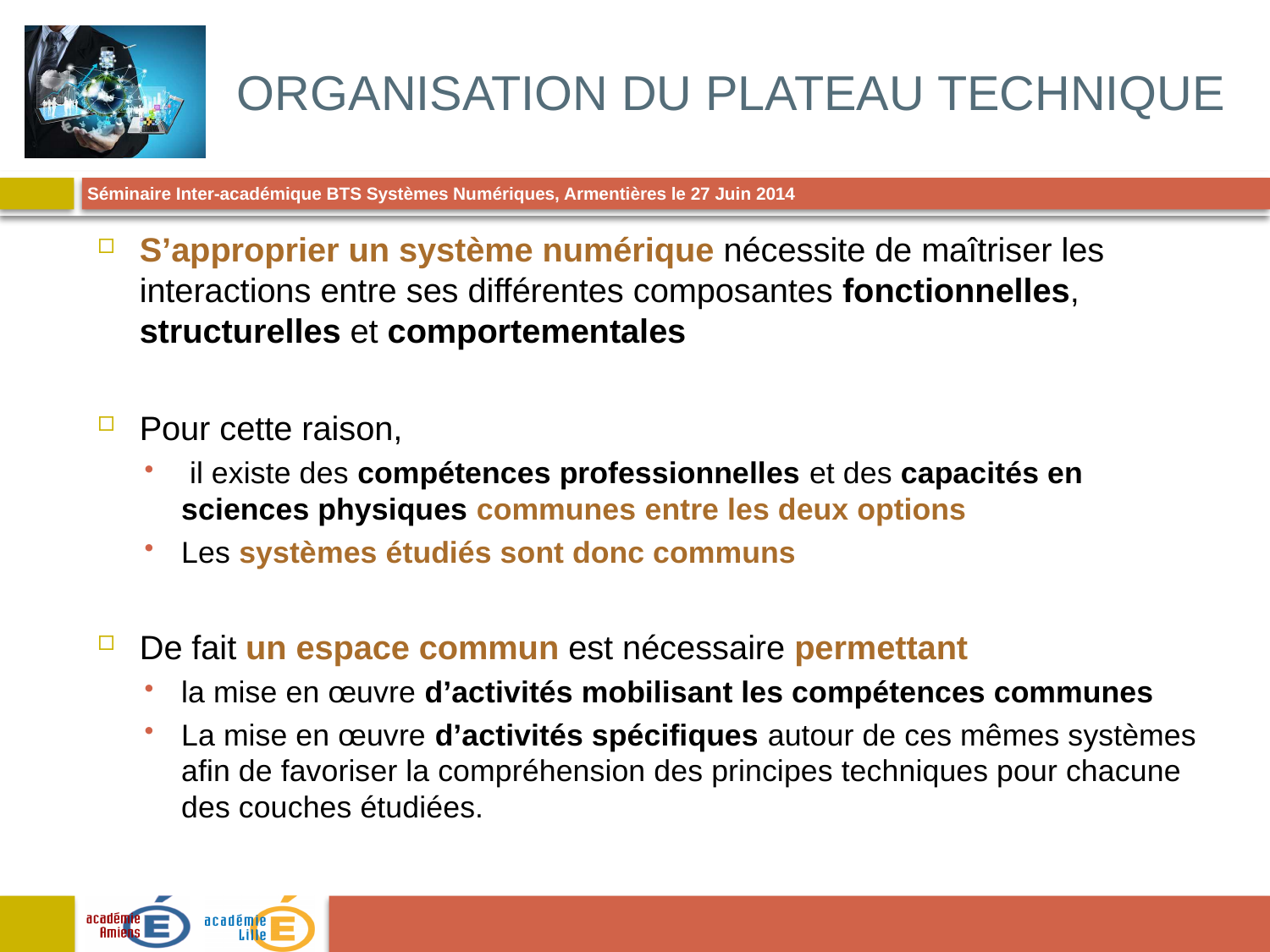

Organisation du plateau technique
S’approprier un système numérique nécessite de maîtriser les interactions entre ses différentes composantes fonctionnelles, structurelles et comportementales

Pour cette raison,
 il existe des compétences professionnelles et des capacités en sciences physiques communes entre les deux options
Les systèmes étudiés sont donc communs

De fait un espace commun est nécessaire permettant
la mise en œuvre d’activités mobilisant les compétences communes
La mise en œuvre d’activités spécifiques autour de ces mêmes systèmes afin de favoriser la compréhension des principes techniques pour chacune des couches étudiées.